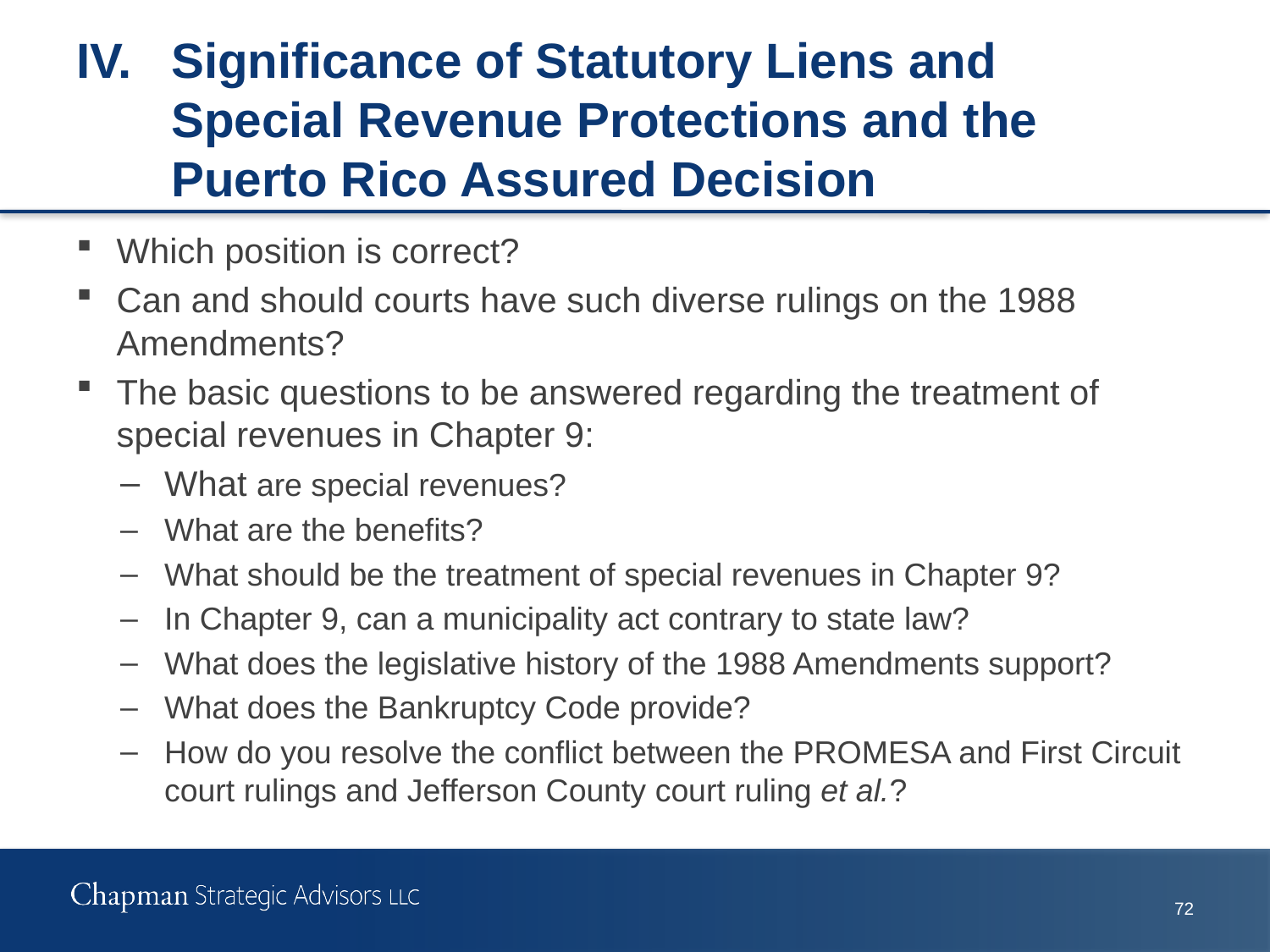

# IV.	Significance of Statutory Liens and Special Revenue Protections and the Puerto Rico Assured Decision
Which position is correct?
Can and should courts have such diverse rulings on the 1988 Amendments?
The basic questions to be answered regarding the treatment of special revenues in Chapter 9:
What are special revenues?
What are the benefits?
What should be the treatment of special revenues in Chapter 9?
In Chapter 9, can a municipality act contrary to state law?
What does the legislative history of the 1988 Amendments support?
What does the Bankruptcy Code provide?
How do you resolve the conflict between the PROMESA and First Circuit court rulings and Jefferson County court ruling et al.?
72